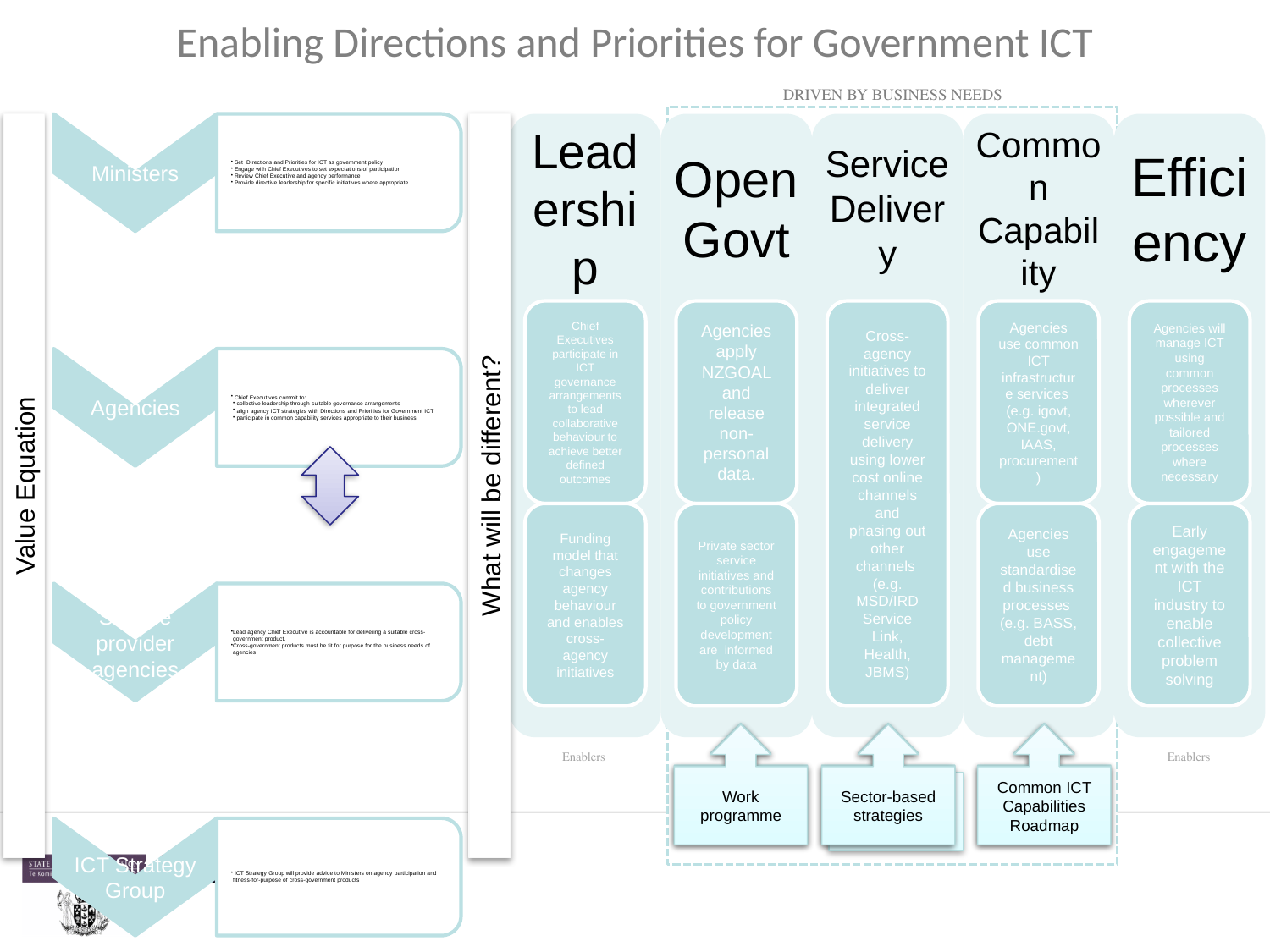

Enabling Directions and Priorities for Government ICT
DRIVEN BY BUSINESS NEEDS

Early engagement with the ICT industry to enable collective problem solving
Agencies will manage ICT using common processes wherever possible and tailored processes where necessary
Agencies use standardised business processes
(e.g. BASS, debt management)
Agencies use common ICT infrastructure services
(e.g. igovt, ONE.govt, IAAS, procurement)
Common Capability
Cross-agency initiatives to deliver integrated service delivery using lower cost online channels and phasing out other channels
(e.g. MSD/IRD Service Link, Health, JBMS)
Service Delivery
Private sector service initiatives and contributions to government policy development are  informed by data
Agencies apply NZGOAL and release non-personal data.
Leadership
Funding model that changes agency behaviour and enables cross-agency initiatives
Chief Executives participate in ICT governance arrangements to lead collaborative behaviour to achieve better defined outcomes
Ministers
Agencies
 Set  Directions and Priorities for ICT as government policy
ICT Strategy Group
 Engage with Chief Executives to set expectations of participation
 Review Chief Executive and agency performance
 Chief Executives commit to:
Lead agency Chief Executive is accountable for delivering a suitable cross-government product.
 ICT Strategy Group will provide advice to Ministers on agency participation and fitness-for-purpose of cross-government products
Service provider agencies
 Provide directive leadership for specific initiatives where appropriate
 align agency ICT strategies with Directions and Priorities for Government ICT
 participate in common capability services appropriate to their business
Cross-government products must be fit for purpose for the business needs of agencies
 collective leadership through suitable governance arrangements

Value Equation
What will be different?
Work programme
Sector-based strategies
Common ICT Capabilities Roadmap
Work programme
Sector-based strategies
Common ICT Capabilities Roadmap
Enablers
Enablers